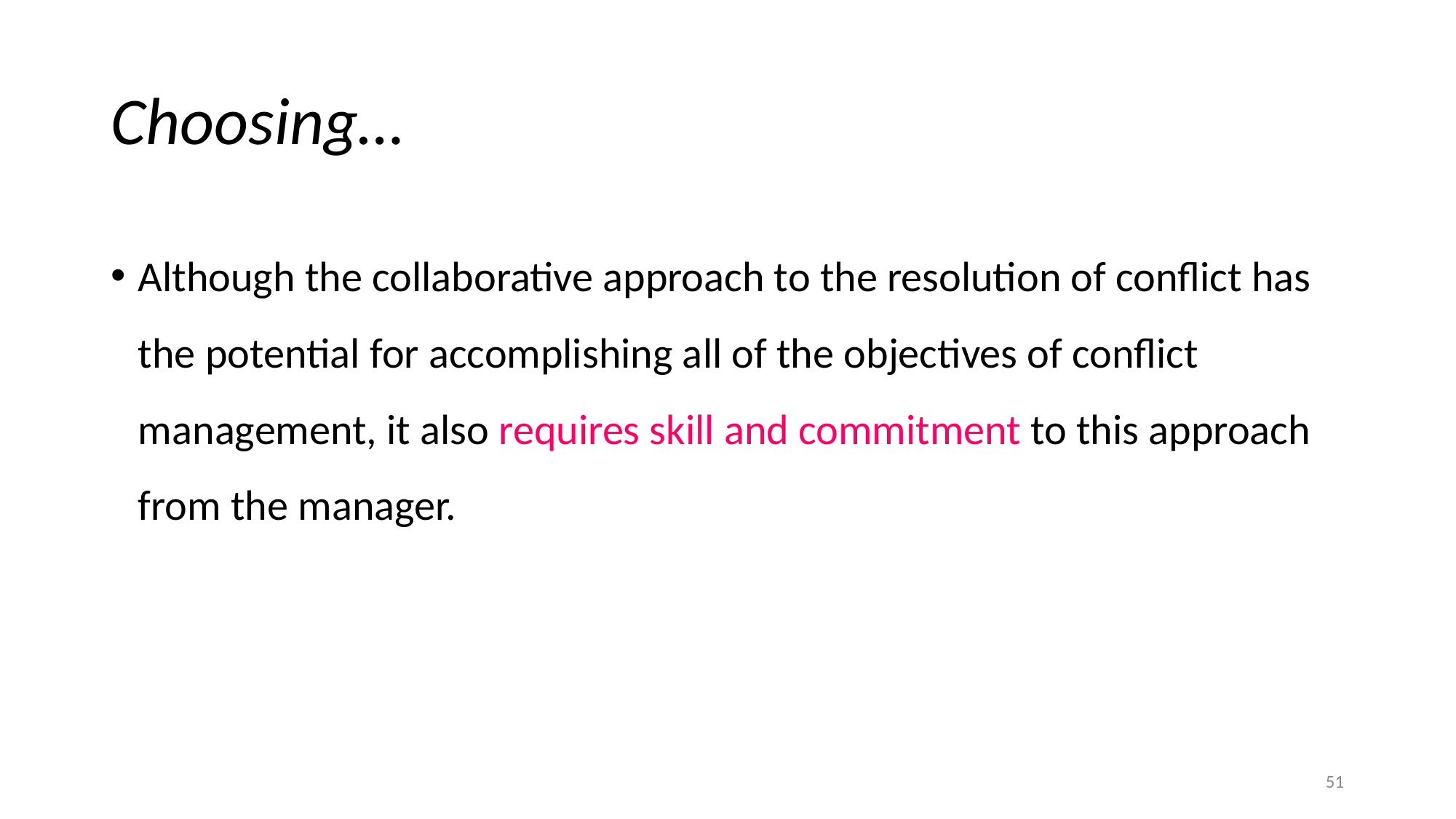

# Choosing…
Although the collaborative approach to the resolution of conflict has the potential for accomplishing all of the objectives of conflict management, it also requires skill and commitment to this approach from the manager.
51